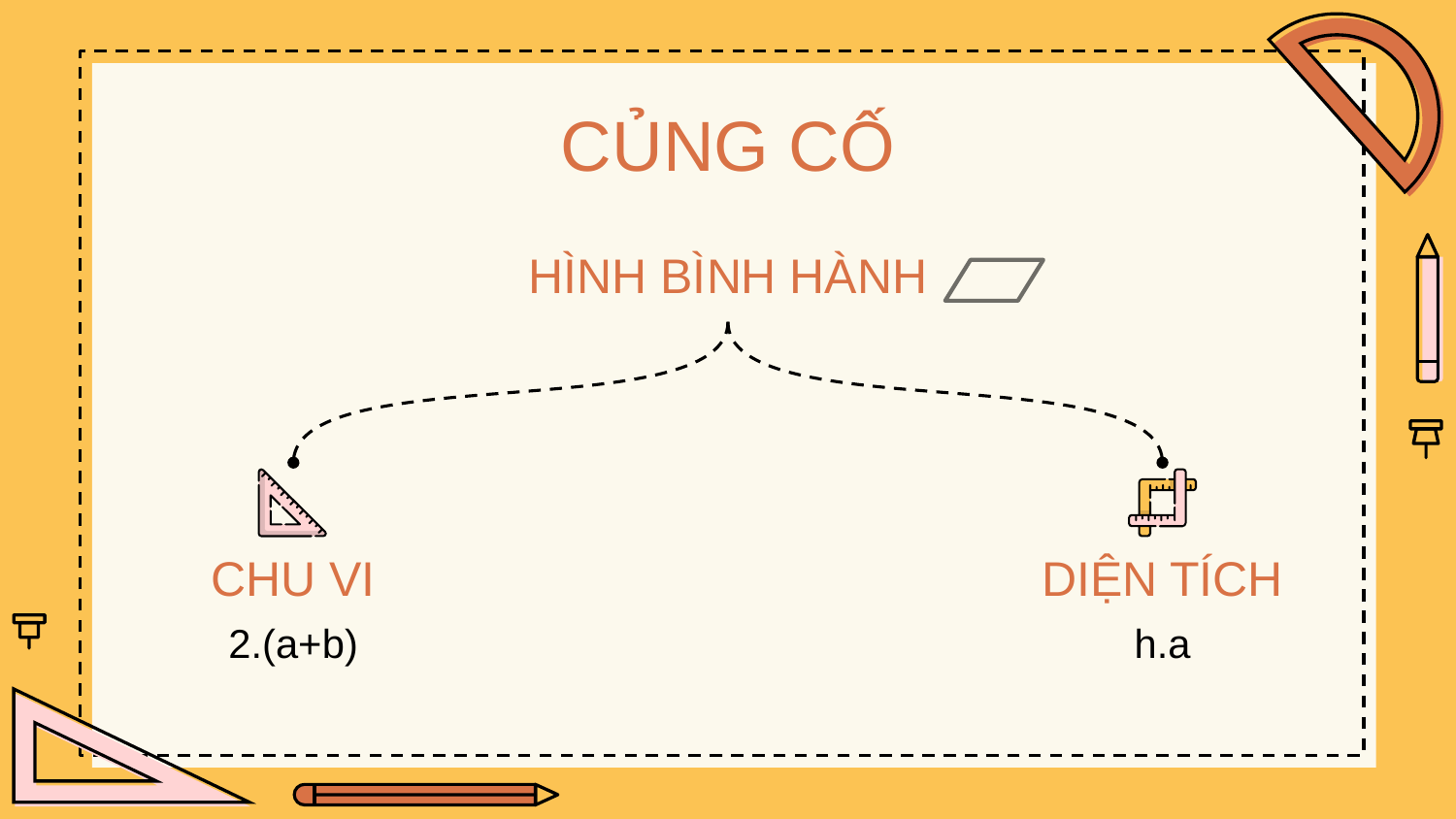

# CỦNG CỐ
HÌNH BÌNH HÀNH

CHU VI
DIỆN TÍCH
2.(a+b)
h.a